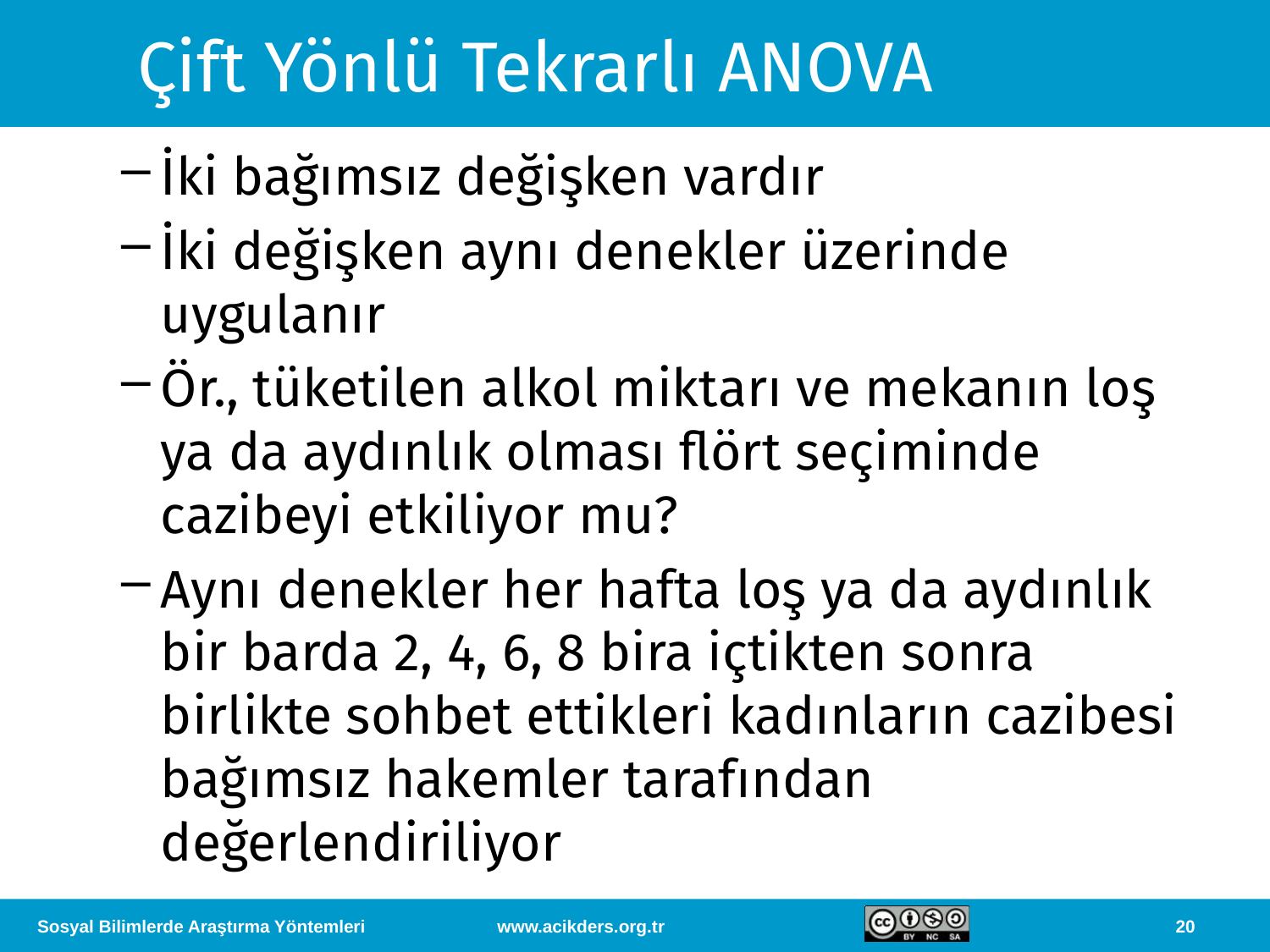

# Çift Yönlü Tekrarlı ANOVA
İki bağımsız değişken vardır
İki değişken aynı denekler üzerinde uygulanır
Ör., tüketilen alkol miktarı ve mekanın loş ya da aydınlık olması flört seçiminde cazibeyi etkiliyor mu?
Aynı denekler her hafta loş ya da aydınlık bir barda 2, 4, 6, 8 bira içtikten sonra birlikte sohbet ettikleri kadınların cazibesi bağımsız hakemler tarafından değerlendiriliyor